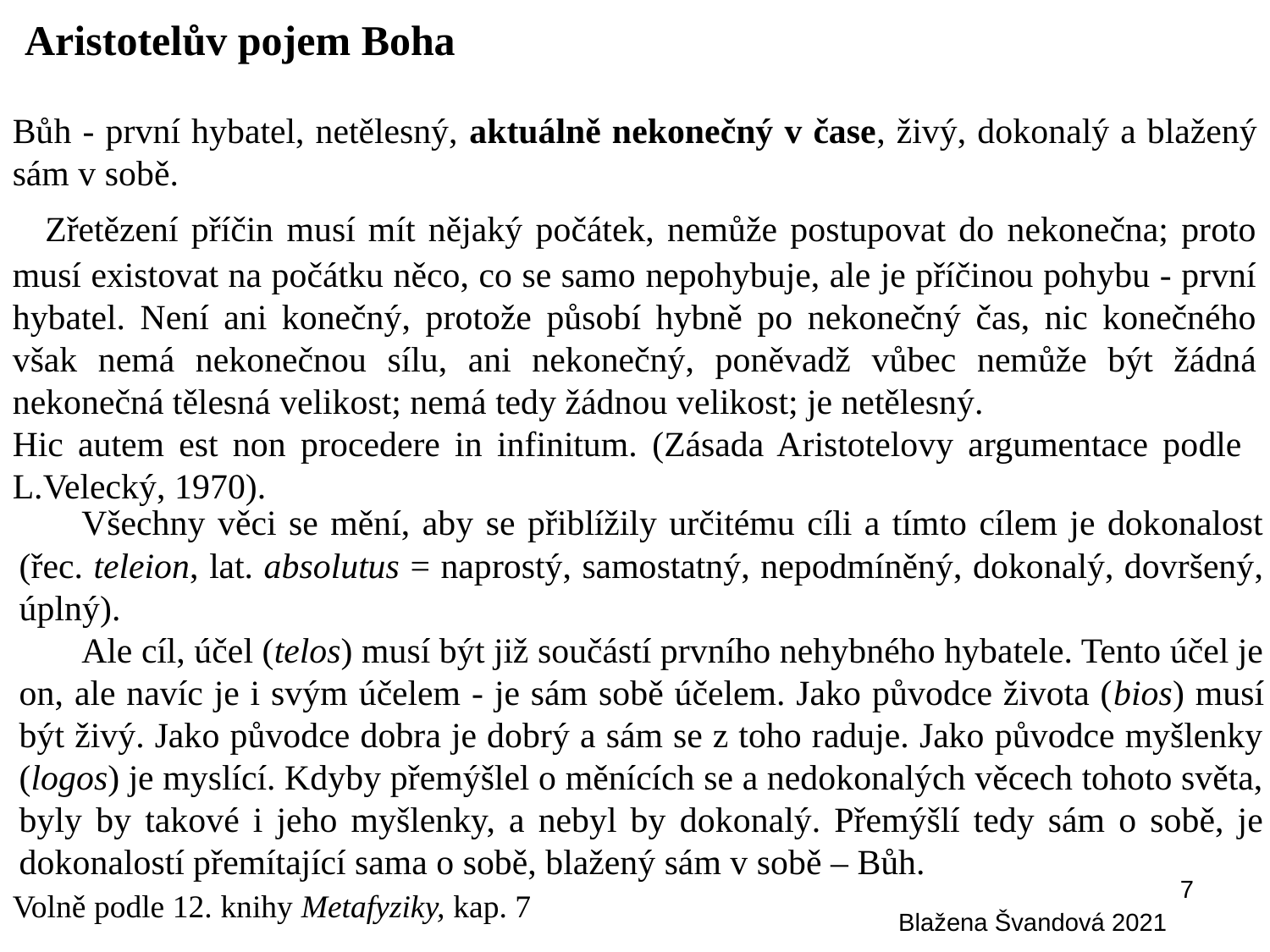

Aristotelův pojem Boha

Bůh - první hybatel, netělesný, aktuálně nekonečný v čase, živý, dokonalý a blažený sám v sobě.
  Zřetězení příčin musí mít nějaký počátek, nemůže postupovat do nekonečna; proto musí existovat na počátku něco, co se samo nepohybuje, ale je příčinou pohybu - první hybatel. Není ani konečný, protože působí hybně po nekonečný čas, nic konečného však nemá nekonečnou sílu, ani nekonečný, poněvadž vůbec nemůže být žádná nekonečná tělesná velikost; nemá tedy žádnou velikost; je netělesný.
Hic autem est non procedere in infinitum. (Zásada Aristotelovy argumentace podle  L.Velecký, 1970).
Všechny věci se mění, aby se přiblížily určitému cíli a tímto cílem je dokonalost (řec. teleion, lat. absolutus = naprostý, samostatný, nepodmíněný, dokonalý, dovršený, úplný).
Ale cíl, účel (telos) musí být již součástí prvního nehybného hybatele. Tento účel je on, ale navíc je i svým účelem - je sám sobě účelem. Jako původce života (bios) musí být živý. Jako původce dobra je dobrý a sám se z toho raduje. Jako původce myšlenky (logos) je myslící. Kdyby přemýšlel o měnících se a nedokonalých věcech tohoto světa, byly by takové i jeho myšlenky, a nebyl by dokonalý. Přemýšlí tedy sám o sobě, je dokonalostí přemítající sama o sobě, blažený sám v sobě – Bůh.
7
Volně podle 12. knihy Metafyziky, kap. 7
Blažena Švandová 2021